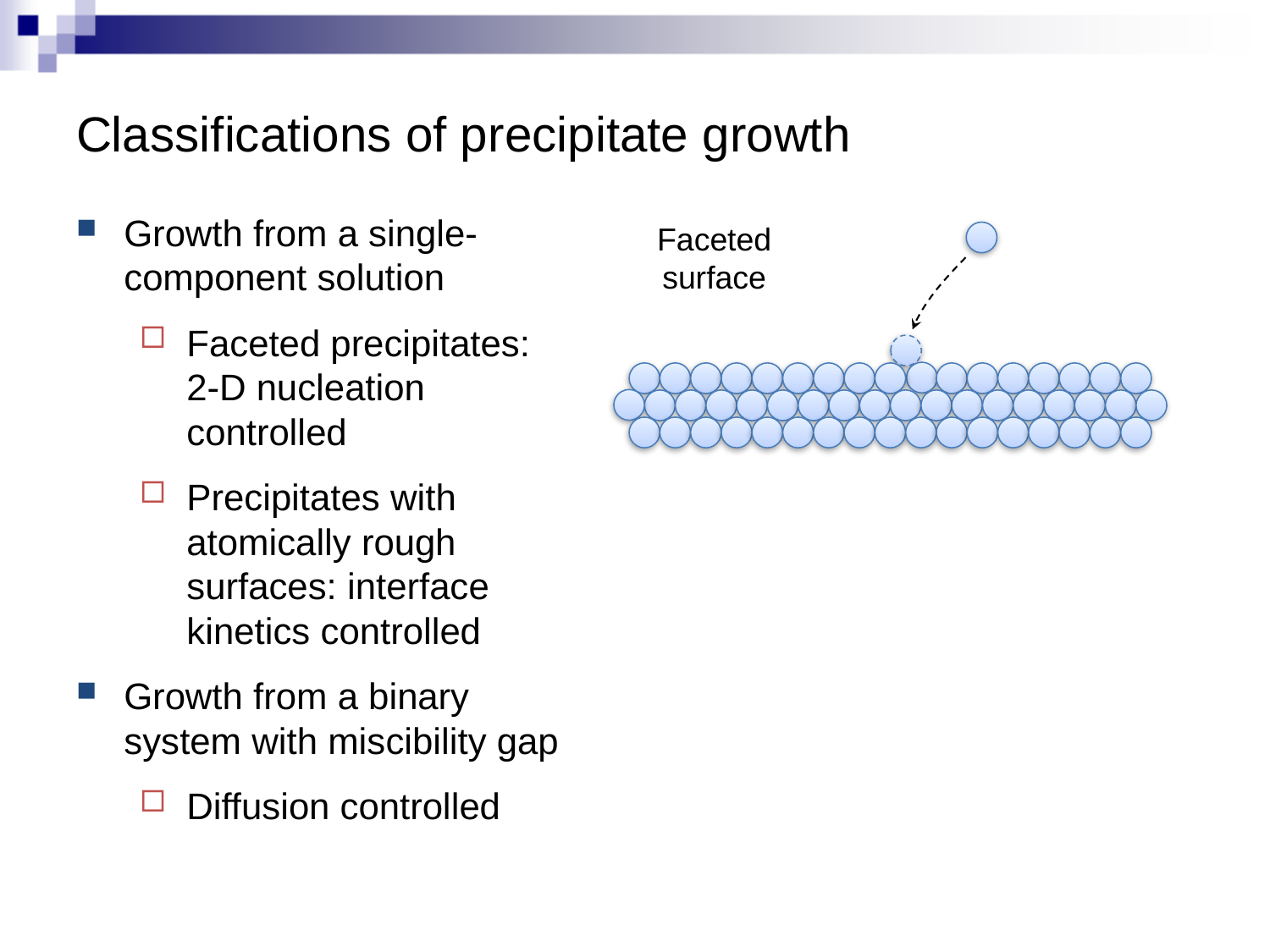

# Classifications of precipitate growth
Growth from a single-component solution
Faceted precipitates: 2-D nucleation controlled
Precipitates with atomically rough surfaces: interface kinetics controlled
Growth from a binary system with miscibility gap
Diffusion controlled
Faceted surface